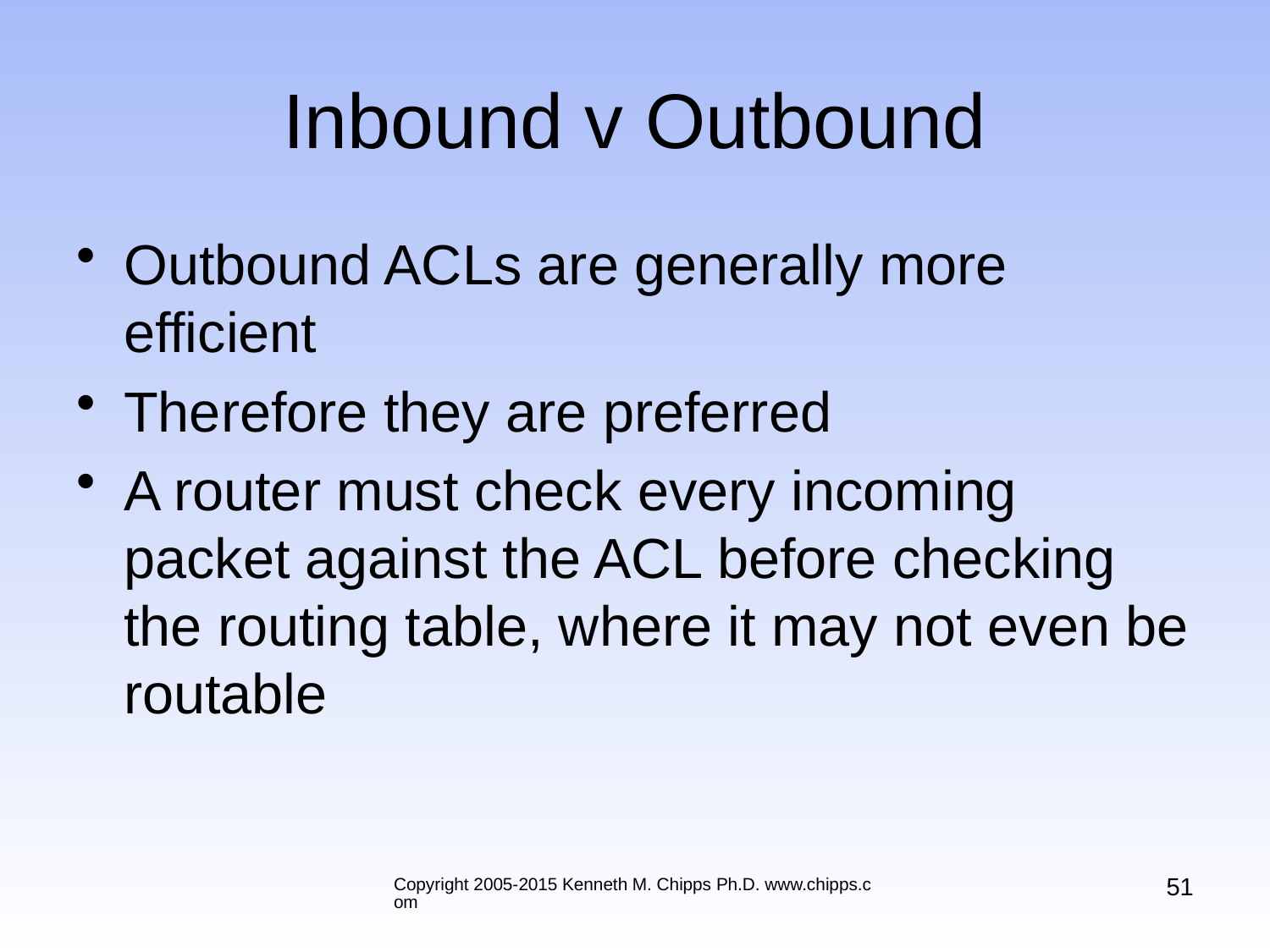

# Inbound v Outbound
Outbound ACLs are generally more efficient
Therefore they are preferred
A router must check every incoming packet against the ACL before checking the routing table, where it may not even be routable
51
Copyright 2005-2015 Kenneth M. Chipps Ph.D. www.chipps.com